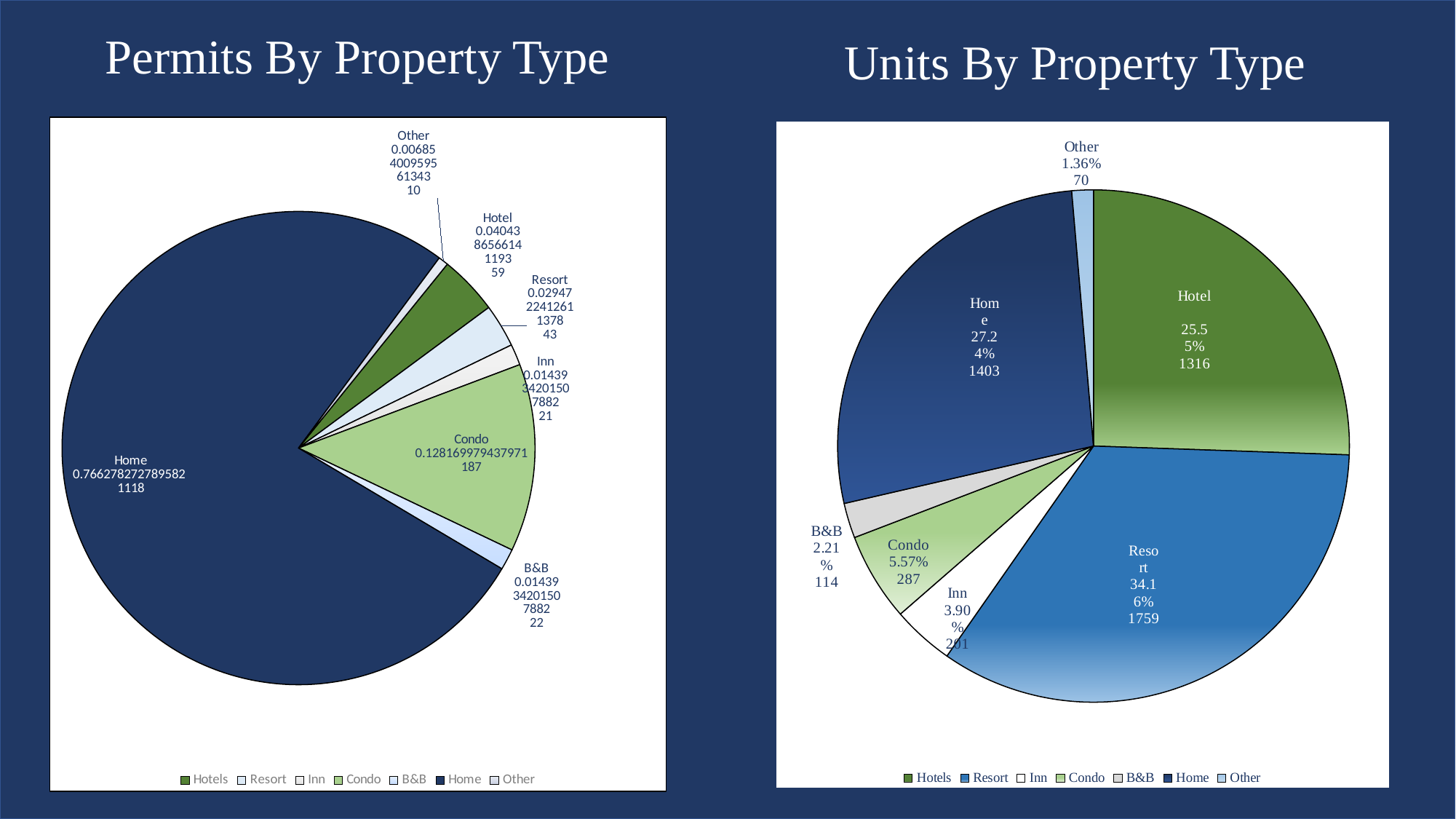

# Permits By Property Type
Units By Property Type

### Chart

| Category |  | Hotels Resort Inn Condo B&B Home Other |
|---|---|---|
| Hotels | 0.04043865661411926 | 0.04043865661411926 |
| Resort | 0.029472241261137764 | 0.029472241261137764 |
| Inn | 0.01439342015078821 | 0.01439342015078821 |
| Condo | 0.1281699794379712 | 0.1281699794379712 |
| B&B | 0.01439342015078821 | 0.01439342015078821 |
| Home | 0.7662782727895819 | 0.7662782727895819 |
| Other | 0.006854009595613434 | 0.006854009595613434 |

### Chart

| Category |  |
|---|---|
| Hotels | 1316.0 |
| Resort | 1759.0 |
| Inn | 201.0 |
| Condo | 287.0 |
| B&B | 114.0 |
| Home | 1403.0 |
| Other | 70.0 |